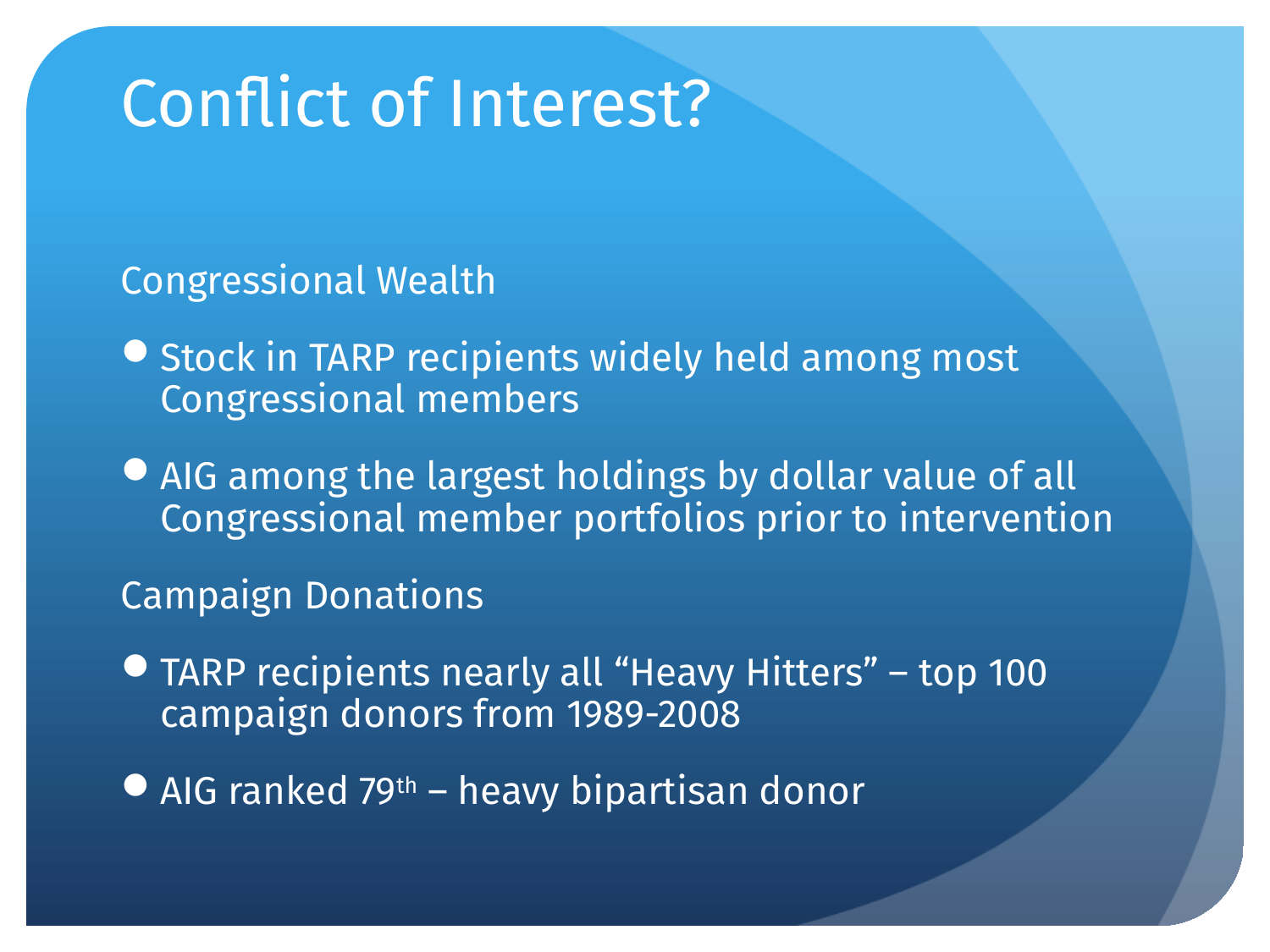

Conflict of Interest?
Congressional Wealth
Stock in TARP recipients widely held among most Congressional members
AIG among the largest holdings by dollar value of all Congressional member portfolios prior to intervention
Campaign Donations
TARP recipients nearly all “Heavy Hitters” – top 100 campaign donors from 1989-2008
AIG ranked 79th – heavy bipartisan donor